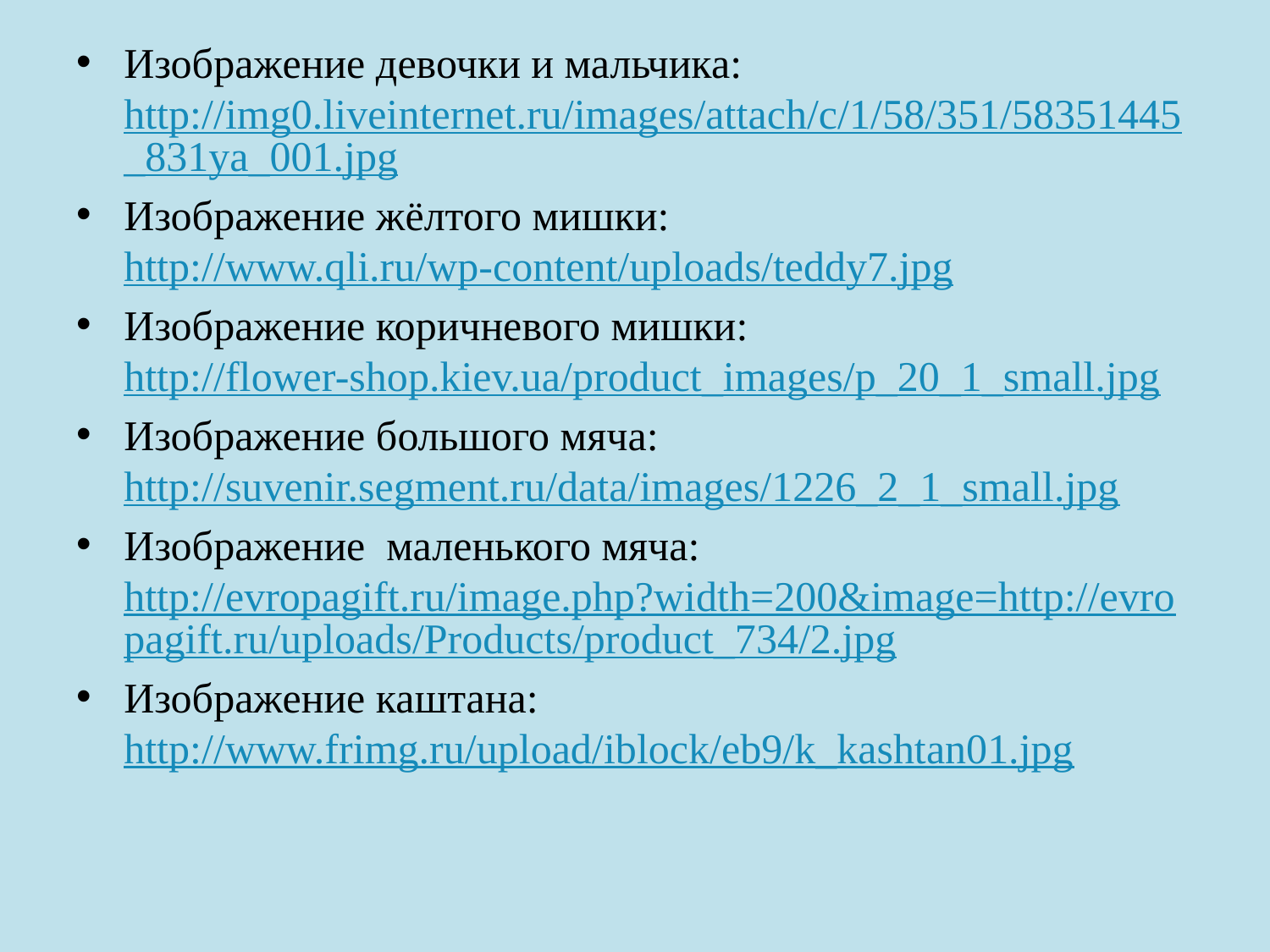

#
Изображение девочки и мальчика: http://img0.liveinternet.ru/images/attach/c/1/58/351/58351445_831ya_001.jpg
Изображение жёлтого мишки:  http://www.qli.ru/wp-content/uploads/teddy7.jpg
Изображение коричневого мишки: http://flower-shop.kiev.ua/product_images/p_20_1_small.jpg
Изображение большого мяча: http://suvenir.segment.ru/data/images/1226_2_1_small.jpg
Изображение  маленького мяча: http://evropagift.ru/image.php?width=200&image=http://evropagift.ru/uploads/Products/product_734/2.jpg
Изображение каштана: http://www.frimg.ru/upload/iblock/eb9/k_kashtan01.jpg